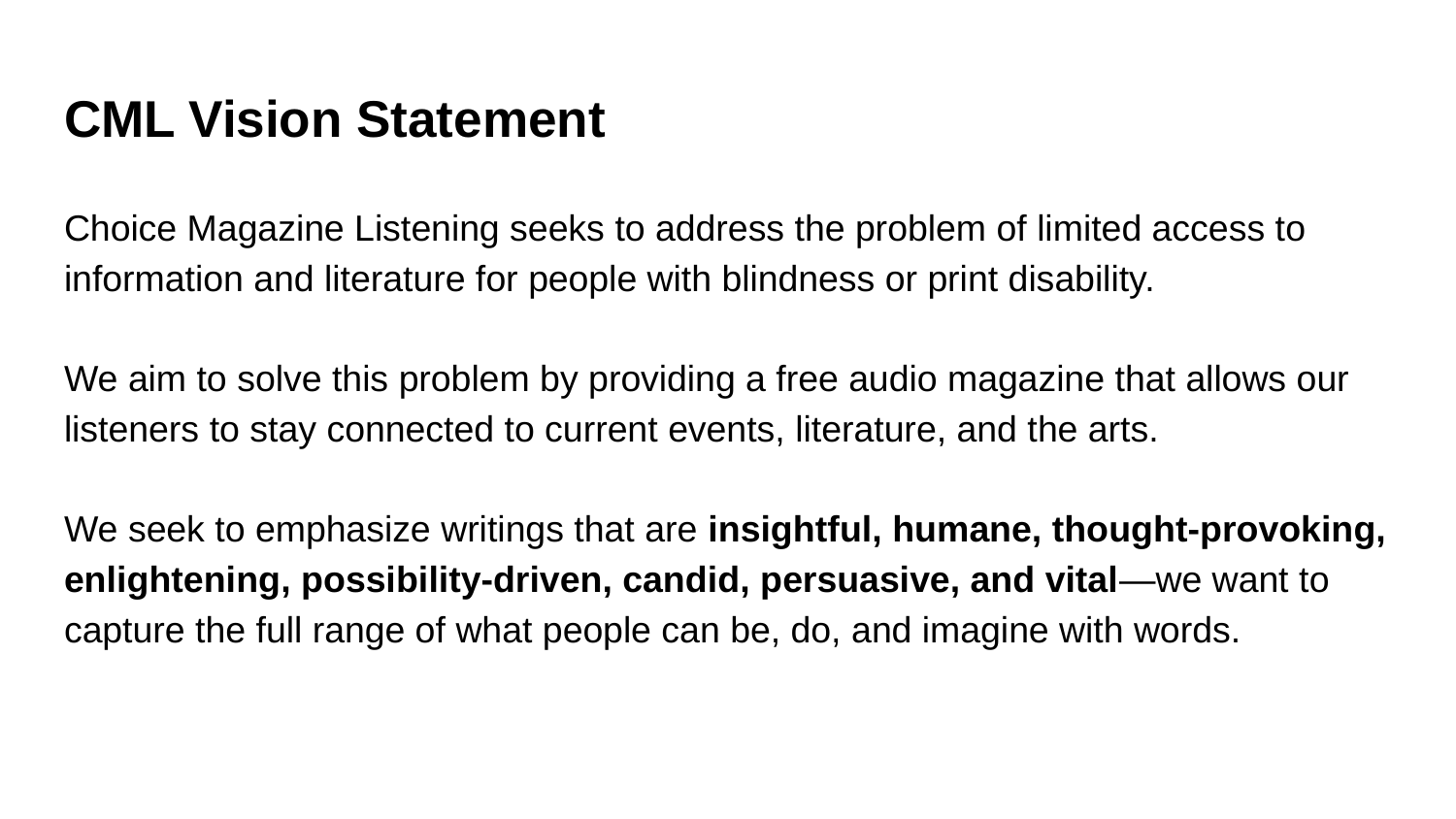

# CML Vision Statement
Choice Magazine Listening seeks to address the problem of limited access to information and literature for people with blindness or print disability.

We aim to solve this problem by providing a free audio magazine that allows our listeners to stay connected to current events, literature, and the arts.

We seek to emphasize writings that are insightful, humane, thought-provoking, enlightening, possibility-driven, candid, persuasive, and vital—we want to capture the full range of what people can be, do, and imagine with words.